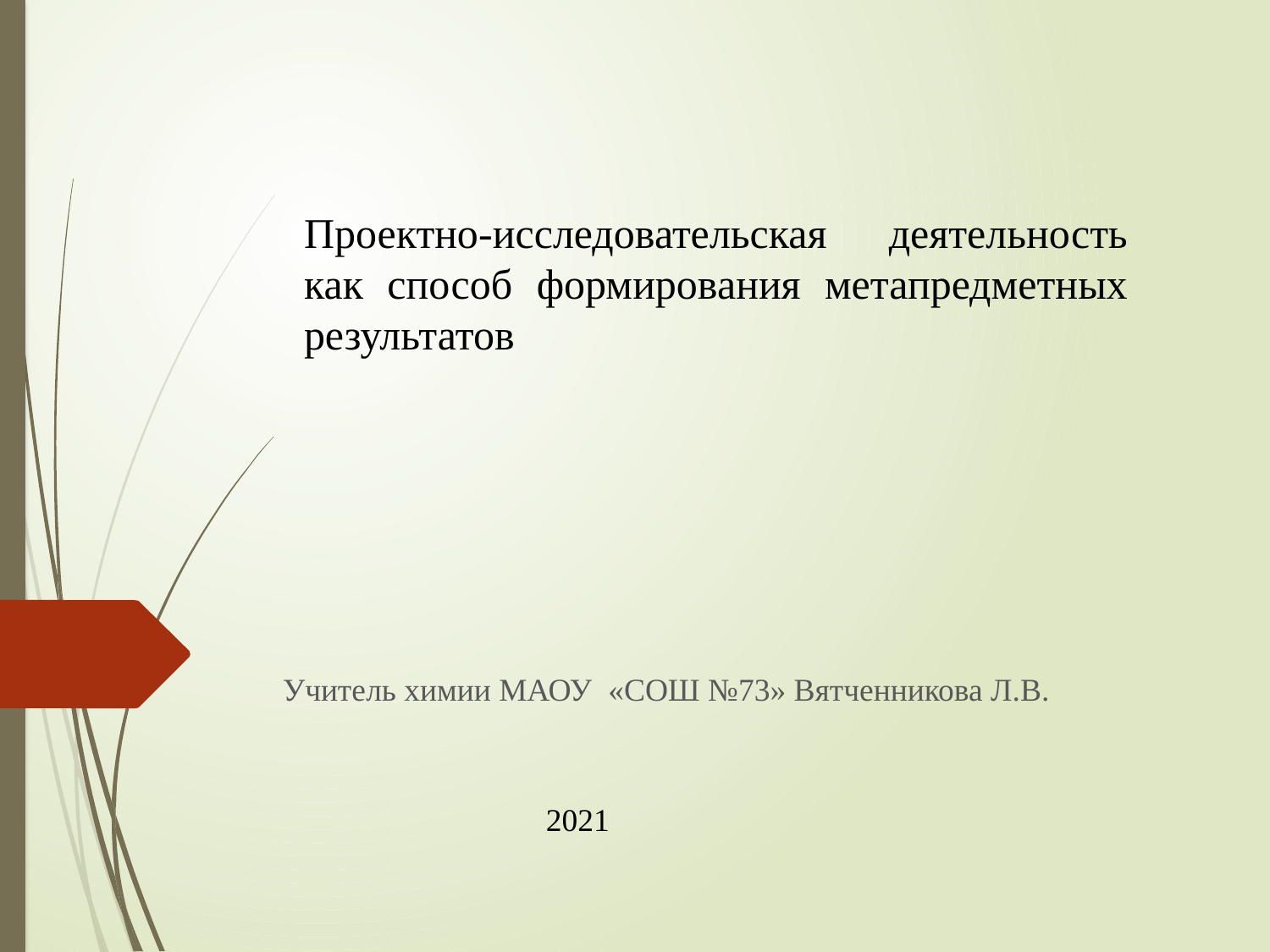

Проектно-исследовательская деятельность как способ формирования метапредметных результатов
#
Учитель химии МАОУ  «СОШ №73» Вятченникова Л.В.

2021